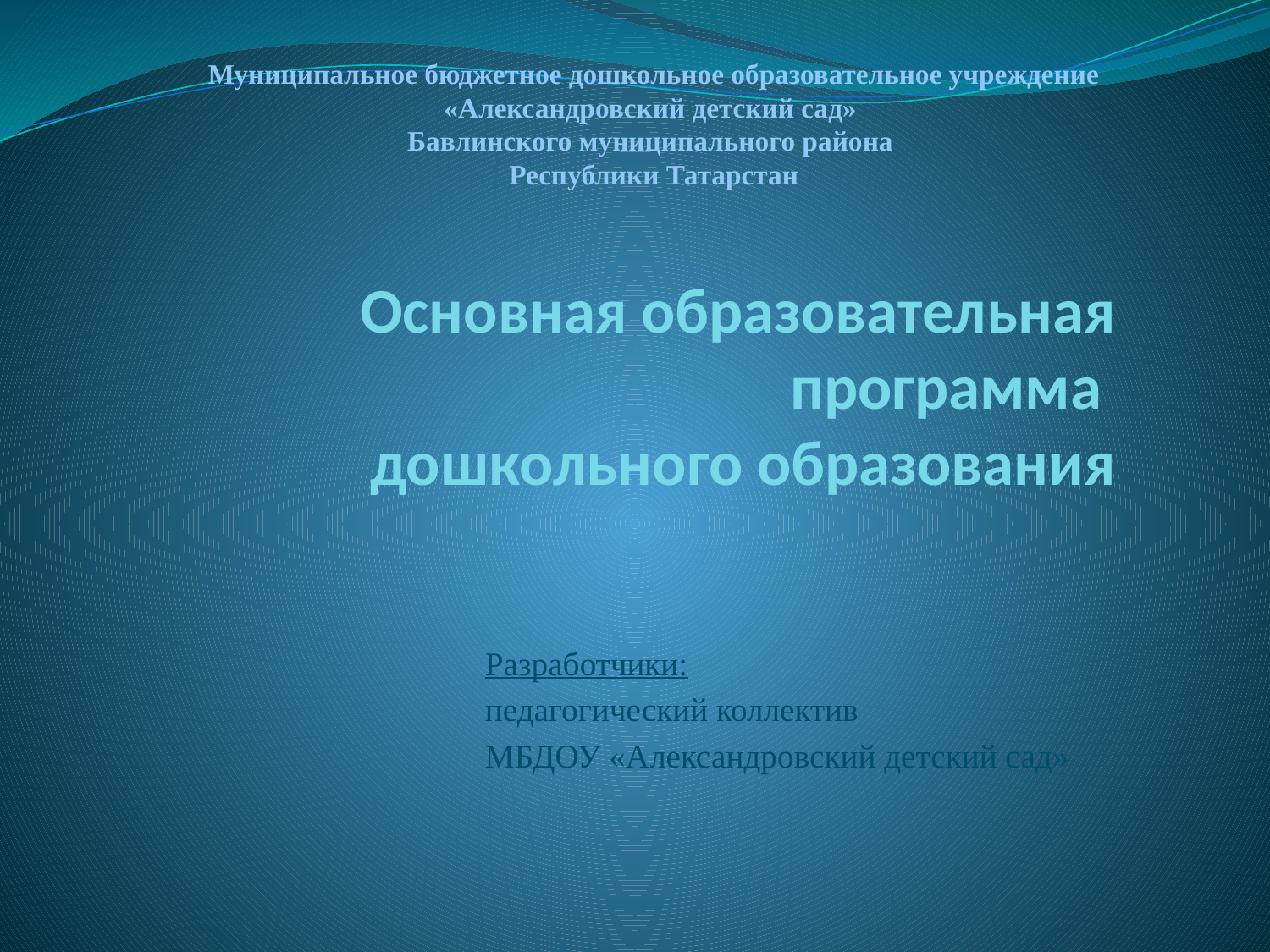

Муниципальное бюджетное дошкольное образовательное учреждение «Александровский детский сад»
Бавлинского муниципального района
Республики Татарстан
# Основная образовательная программа дошкольного образования
Разработчики:
педагогический коллектив
МБДОУ «Александровский детский сад»